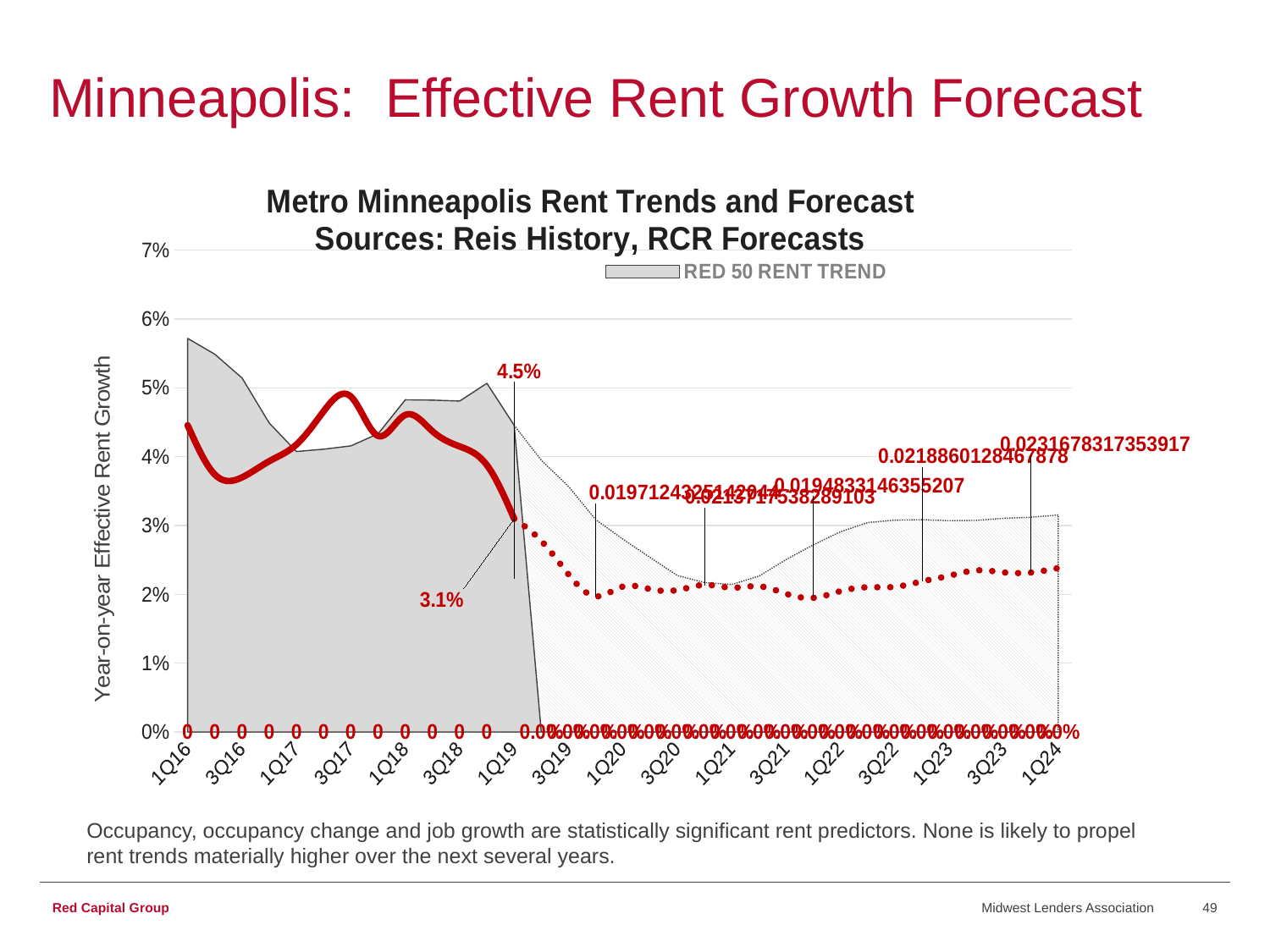

# Minneapolis:  Effective Rent Growth Forecast

[unsupported chart]

Occupancy, occupancy change and job growth are statistically significant rent predictors. None is likely to propel rent trends materially higher over the next several years.
Midwest Lenders Association
49